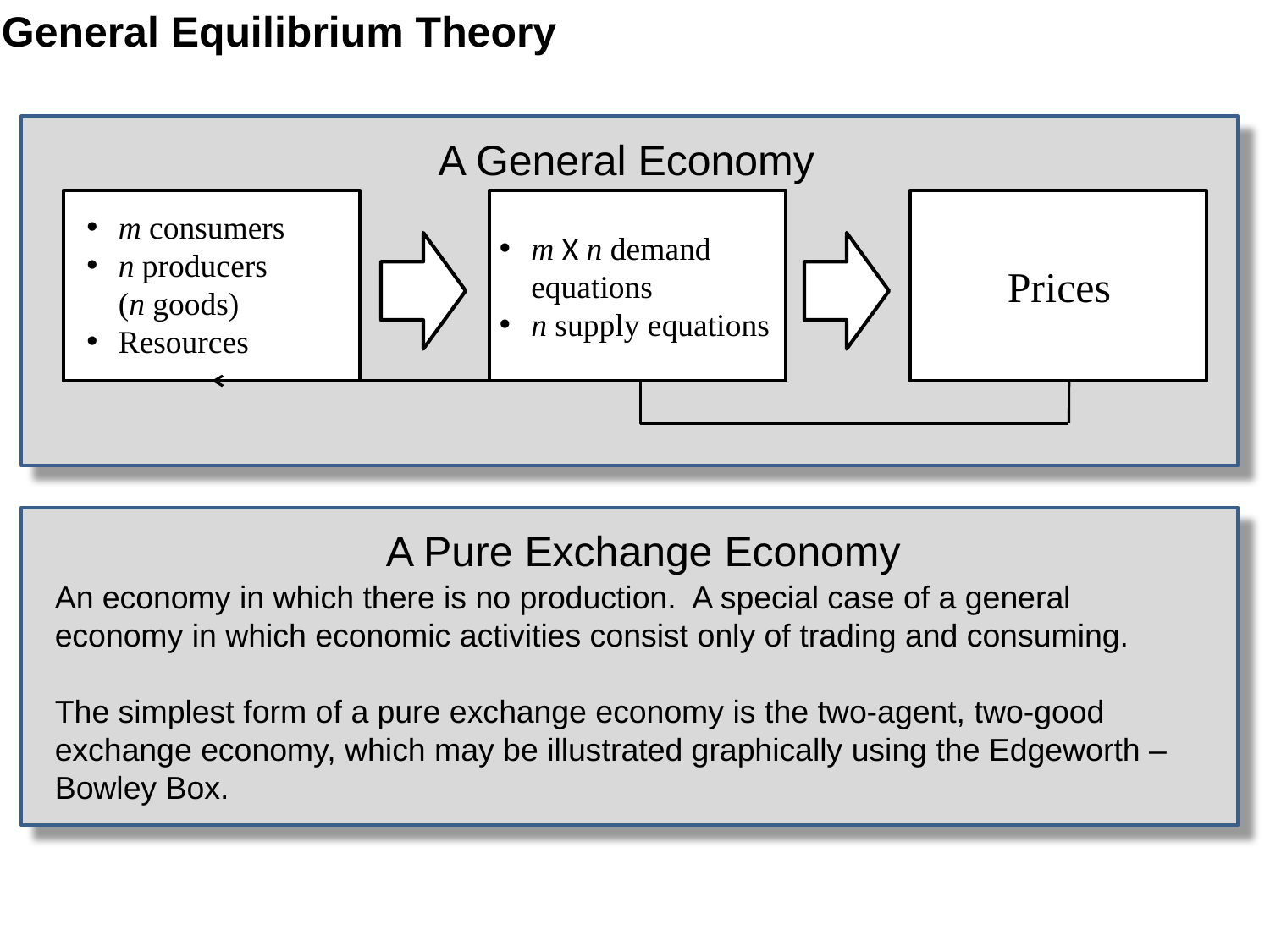

General Equilibrium Theory

A General Economy

m consumers
n producers   (n goods)
Resources
m X n demand equations
n supply equations

Prices

A Pure Exchange Economy
An economy in which there is no production.  A special case of a general economy in which economic activities consist only of trading and consuming.

The simplest form of a pure exchange economy is the two-agent, two-good exchange economy, which may be illustrated graphically using the Edgeworth – Bowley Box.